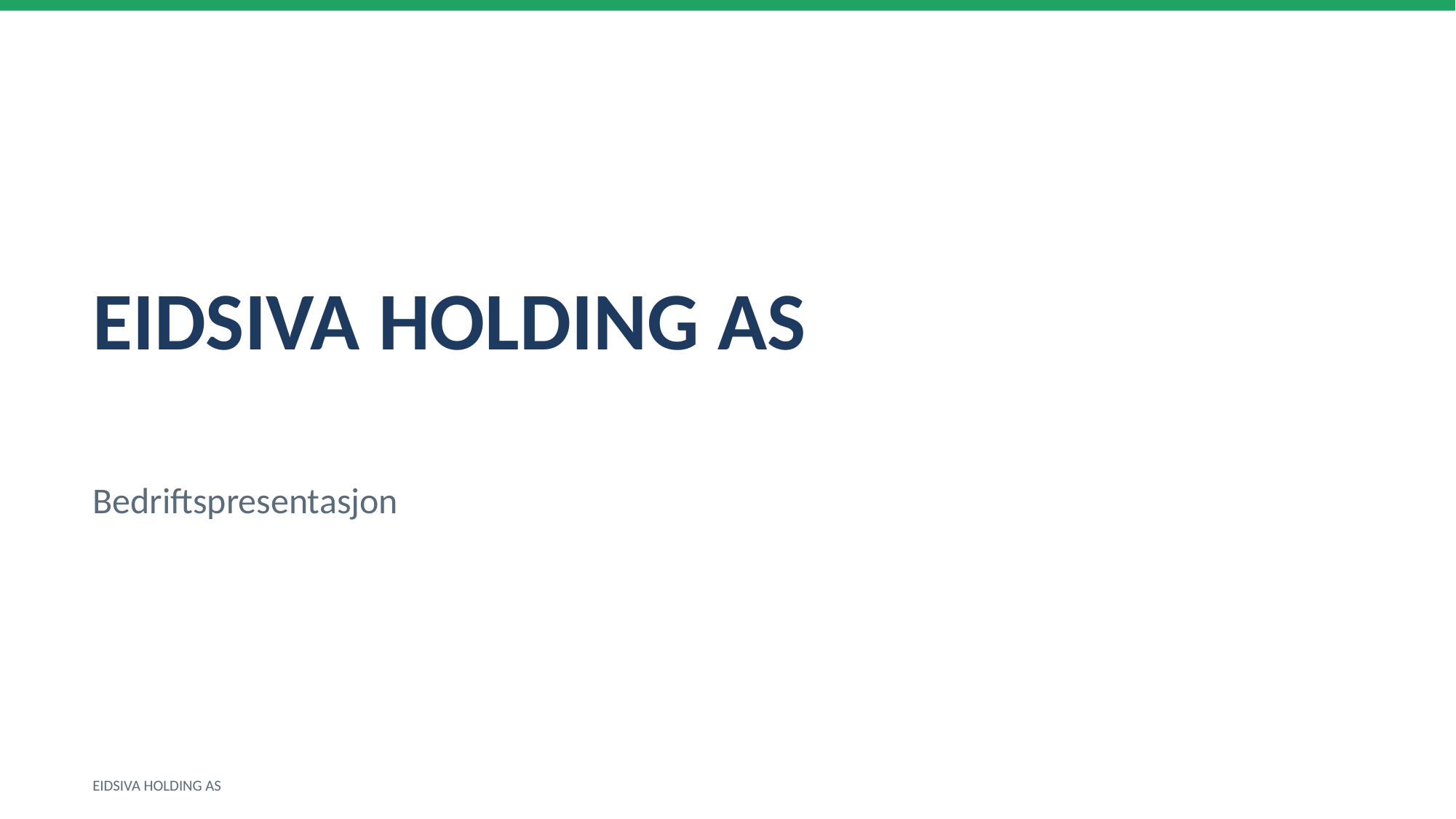

EIDSIVA HOLDING AS
Bedriftspresentasjon
EIDSIVA HOLDING AS